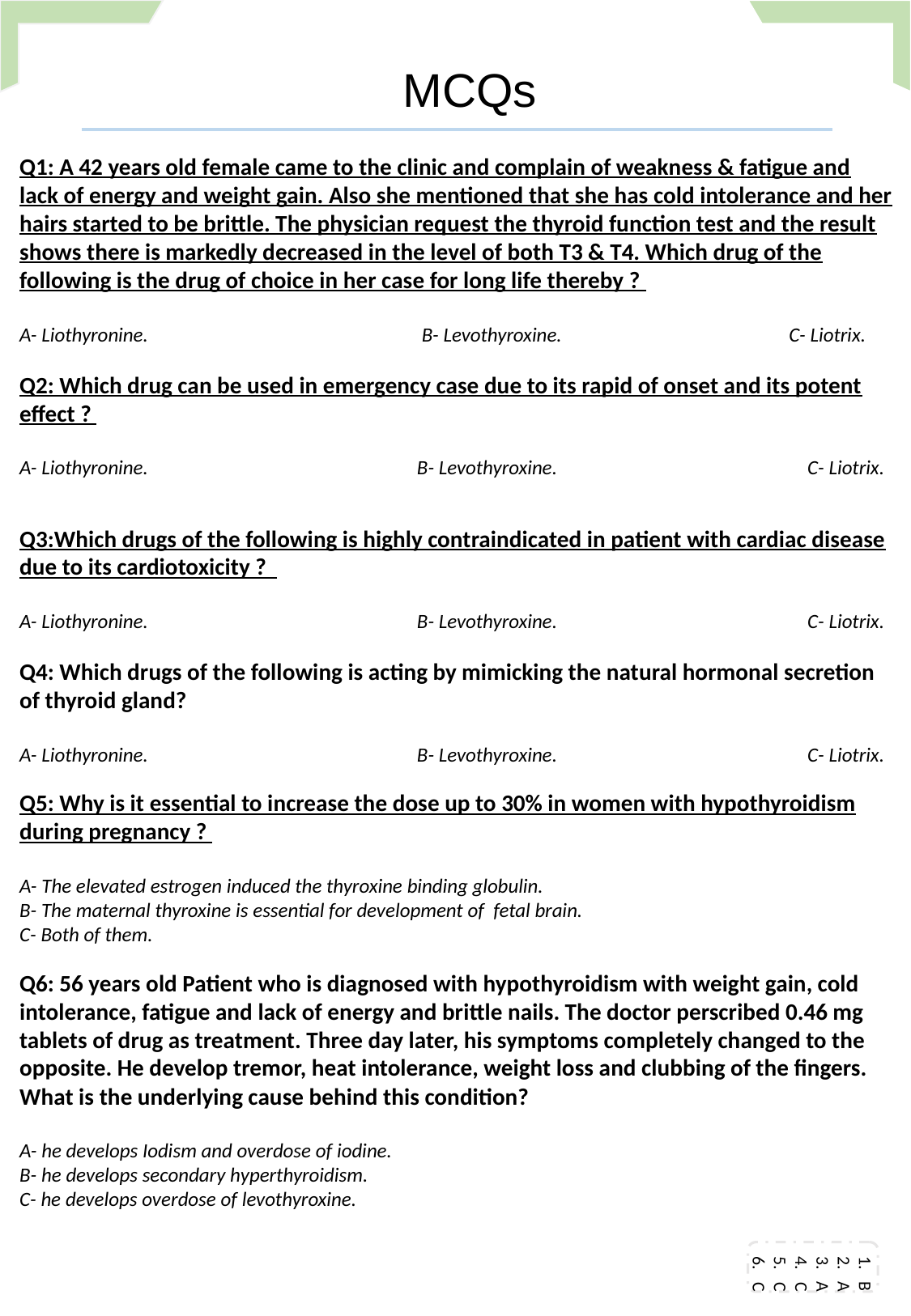

MCQs
Q1: A 42 years old female came to the clinic and complain of weakness & fatigue and lack of energy and weight gain. Also she mentioned that she has cold intolerance and her hairs started to be brittle. The physician request the thyroid function test and the result shows there is markedly decreased in the level of both T3 & T4. Which drug of the following is the drug of choice in her case for long life thereby ?

A- Liothyronine.                                                           B- Levothyroxine.                                                 C- Liotrix.

Q2: Which drug can be used in emergency case due to its rapid of onset and its potent effect ?

A- Liothyronine.                                                          B- Levothyroxine.                                                      C- Liotrix.

Q3:Which drugs of the following is highly contraindicated in patient with cardiac disease due to its cardiotoxicity ?

A- Liothyronine.                                                          B- Levothyroxine.                                                      C- Liotrix.

Q4: Which drugs of the following is acting by mimicking the natural hormonal secretion of thyroid gland?

A- Liothyronine.                                                          B- Levothyroxine.                                                      C- Liotrix.

Q5: Why is it essential to increase the dose up to 30% in women with hypothyroidism during pregnancy ?

A- The elevated estrogen induced the thyroxine binding globulin.
B- The maternal thyroxine is essential for development of  fetal brain.
C- Both of them.

Q6: 56 years old Patient who is diagnosed with hypothyroidism with weight gain, cold intolerance, fatigue and lack of energy and brittle nails. The doctor perscribed 0.46 mg tablets of drug as treatment. Three day later, his symptoms completely changed to the opposite. He develop tremor, heat intolerance, weight loss and clubbing of the fingers. What is the underlying cause behind this condition?

A- he develops Iodism and overdose of iodine.
B- he develops secondary hyperthyroidism.
C- he develops overdose of levothyroxine.

B
A
A
C
C
C